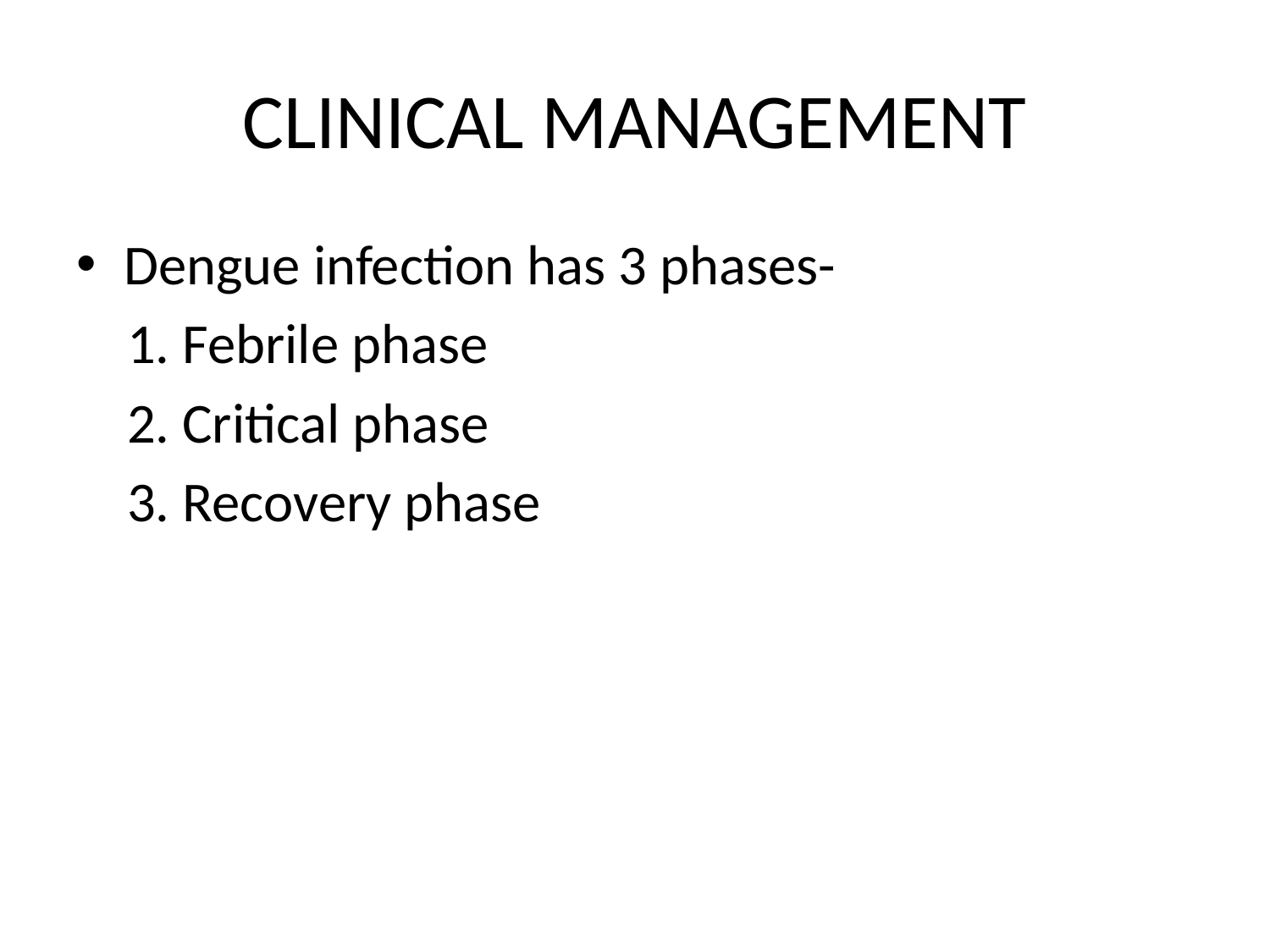

# CLINICAL MANAGEMENT
Dengue infection has 3 phases-
    1. Febrile phase
    2. Critical phase
    3. Recovery phase